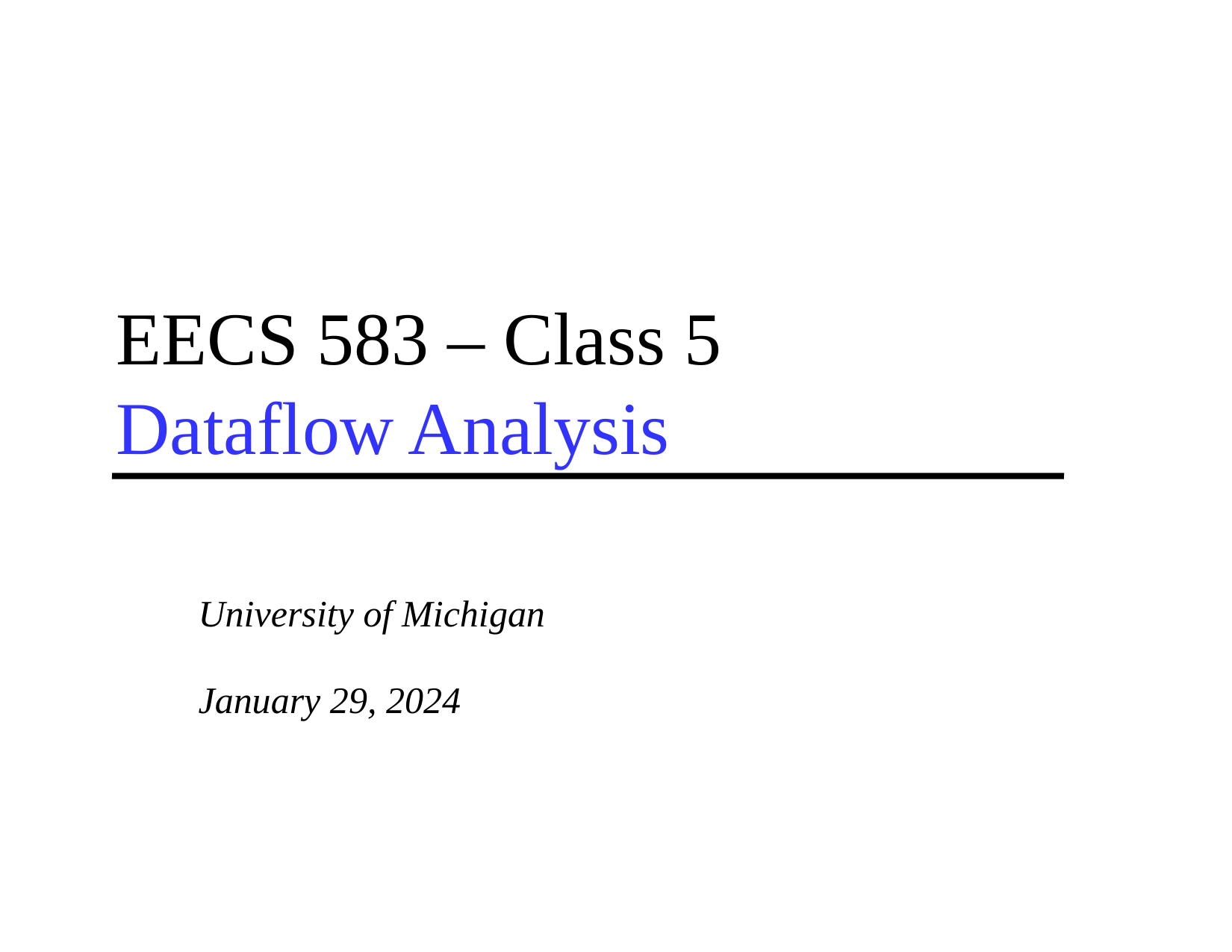

# EECS 583 – Class 5 Dataflow Analysis

University of Michigan

January 29, 2024